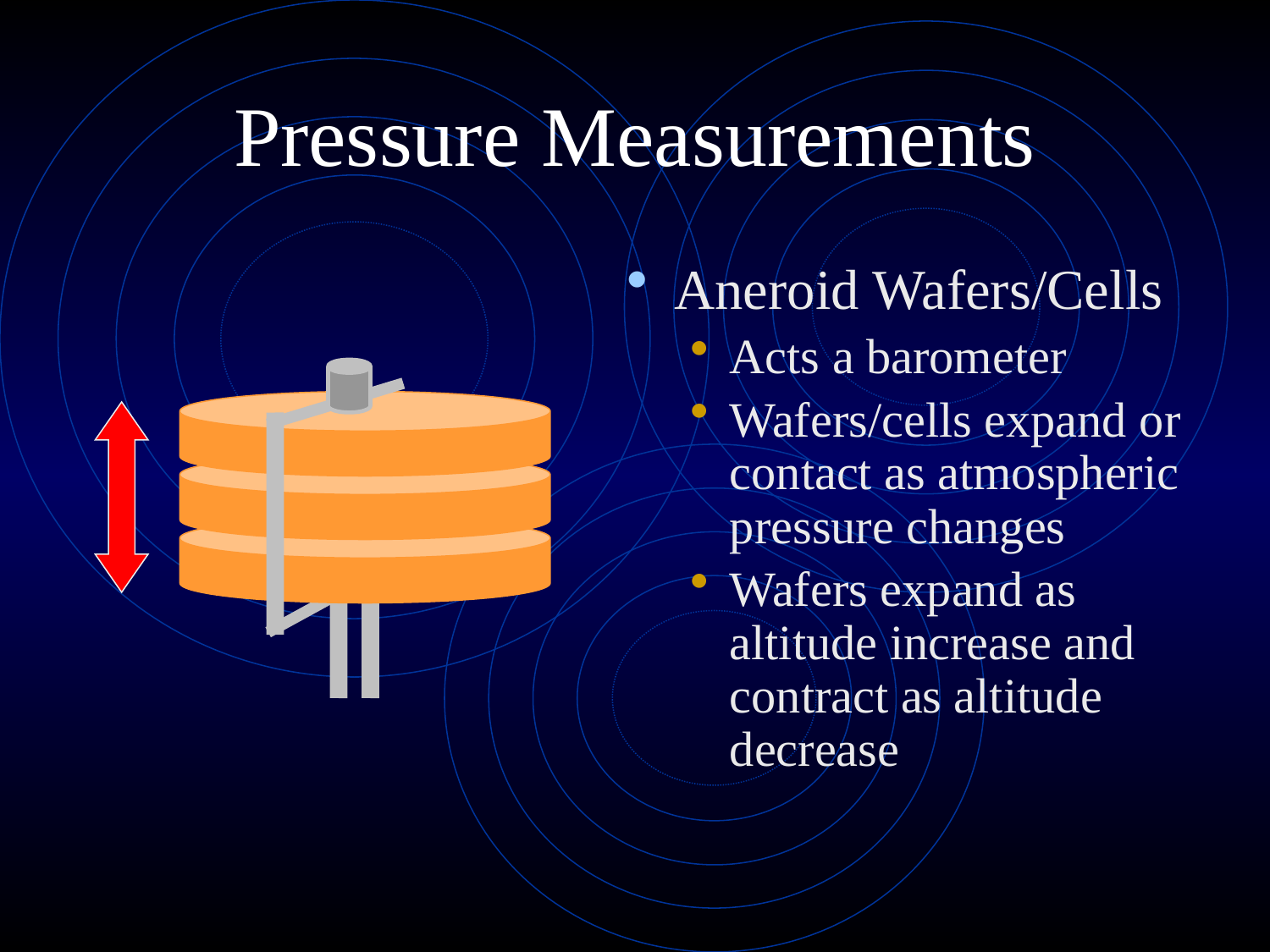

Pressure Measurements
Aneroid Wafers/Cells
Acts a barometer
Wafers/cells expand or contact as atmospheric pressure changes
Wafers expand as altitude increase and contract as altitude decrease